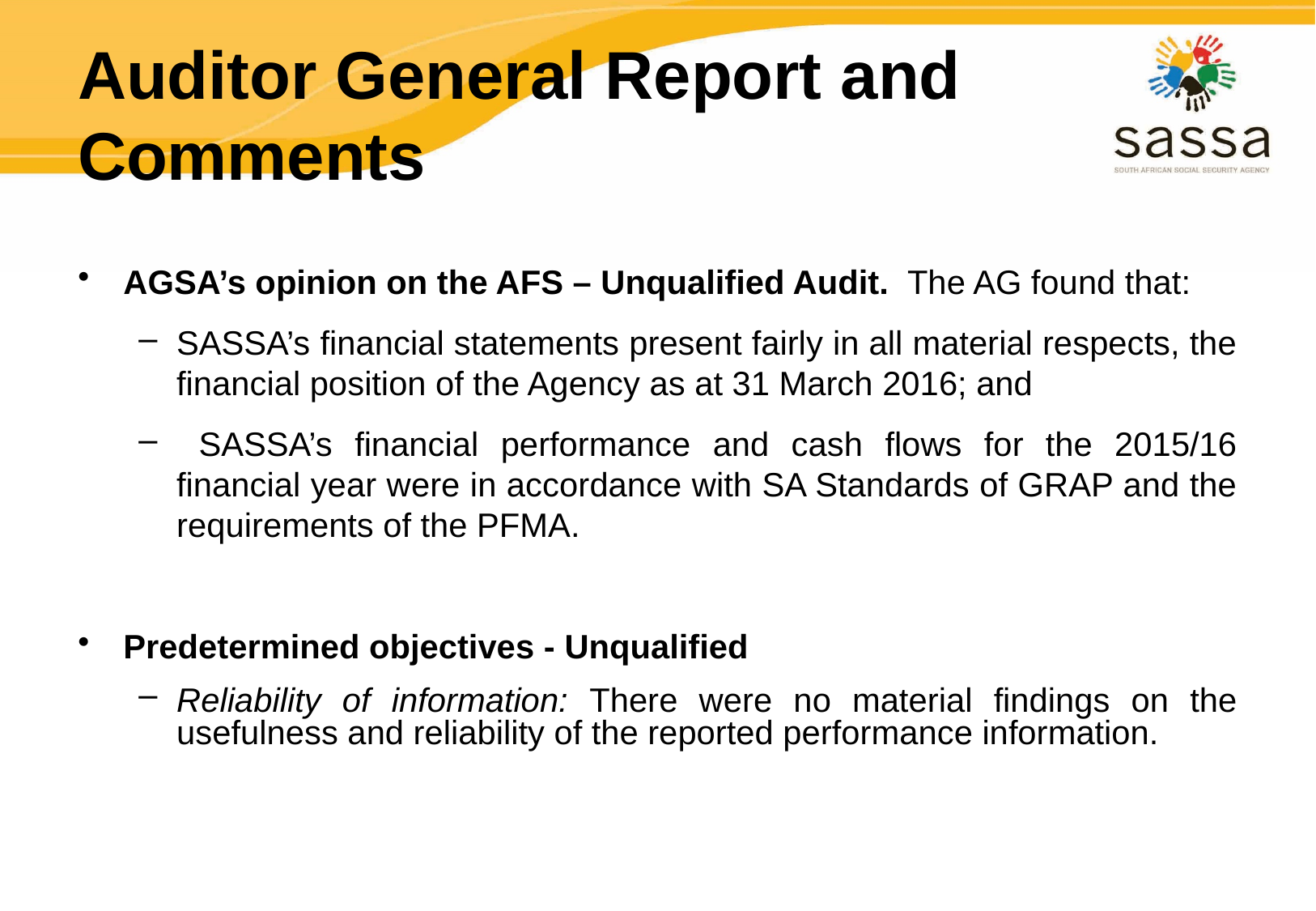

# Auditor General Report and Comments
AGSA’s opinion on the AFS – Unqualified Audit.  The AG found that:
SASSA’s financial statements present fairly in all material respects, the financial position of the Agency as at 31 March 2016; and
 SASSA’s financial performance and cash flows for the 2015/16 financial year were in accordance with SA Standards of GRAP and the requirements of the PFMA.

Predetermined objectives - Unqualified
Reliability of information: There were no material findings on the usefulness and reliability of the reported performance information.